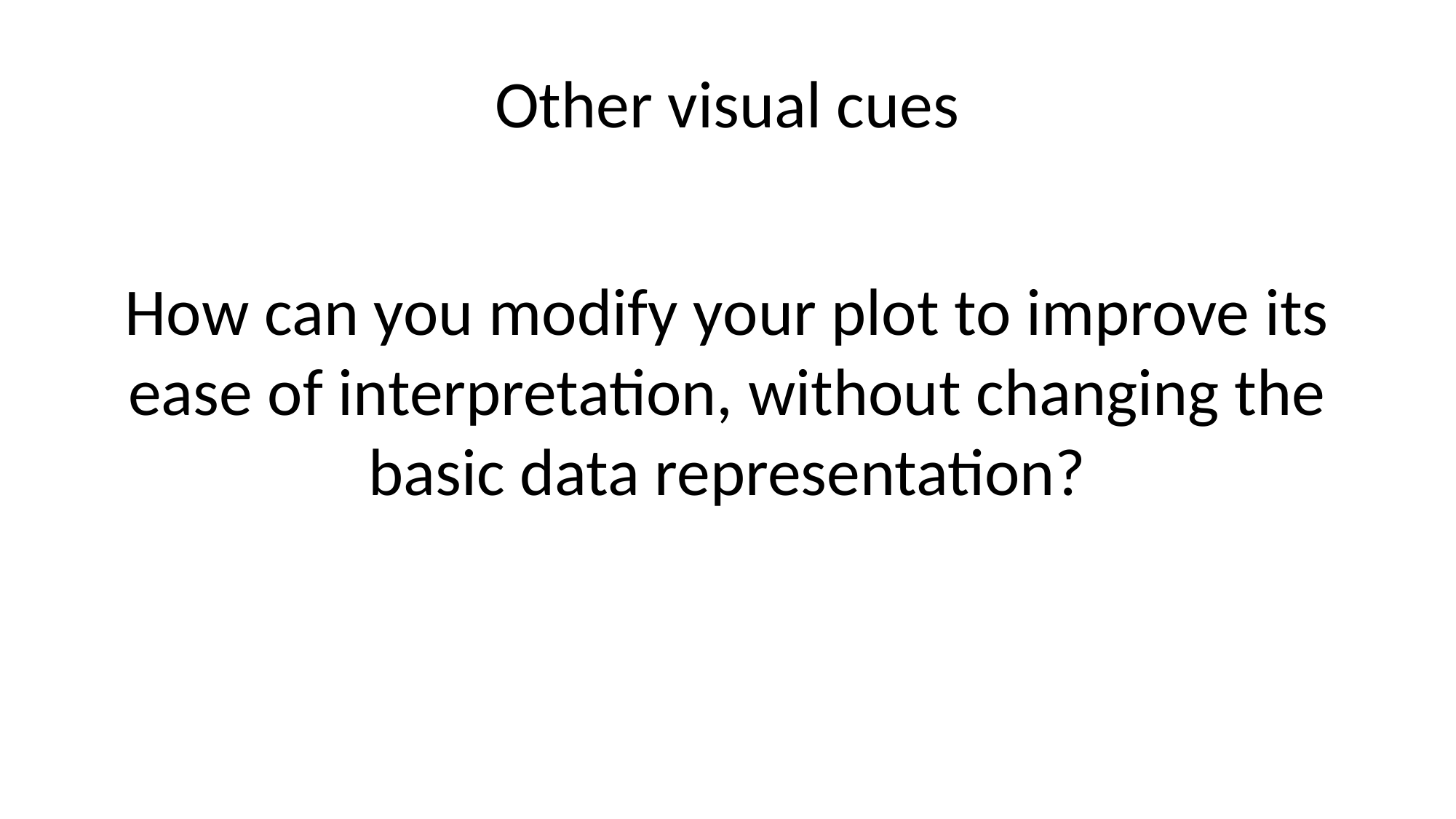

# Other visual cues
How can you modify your plot to improve its ease of interpretation, without changing the basic data representation?